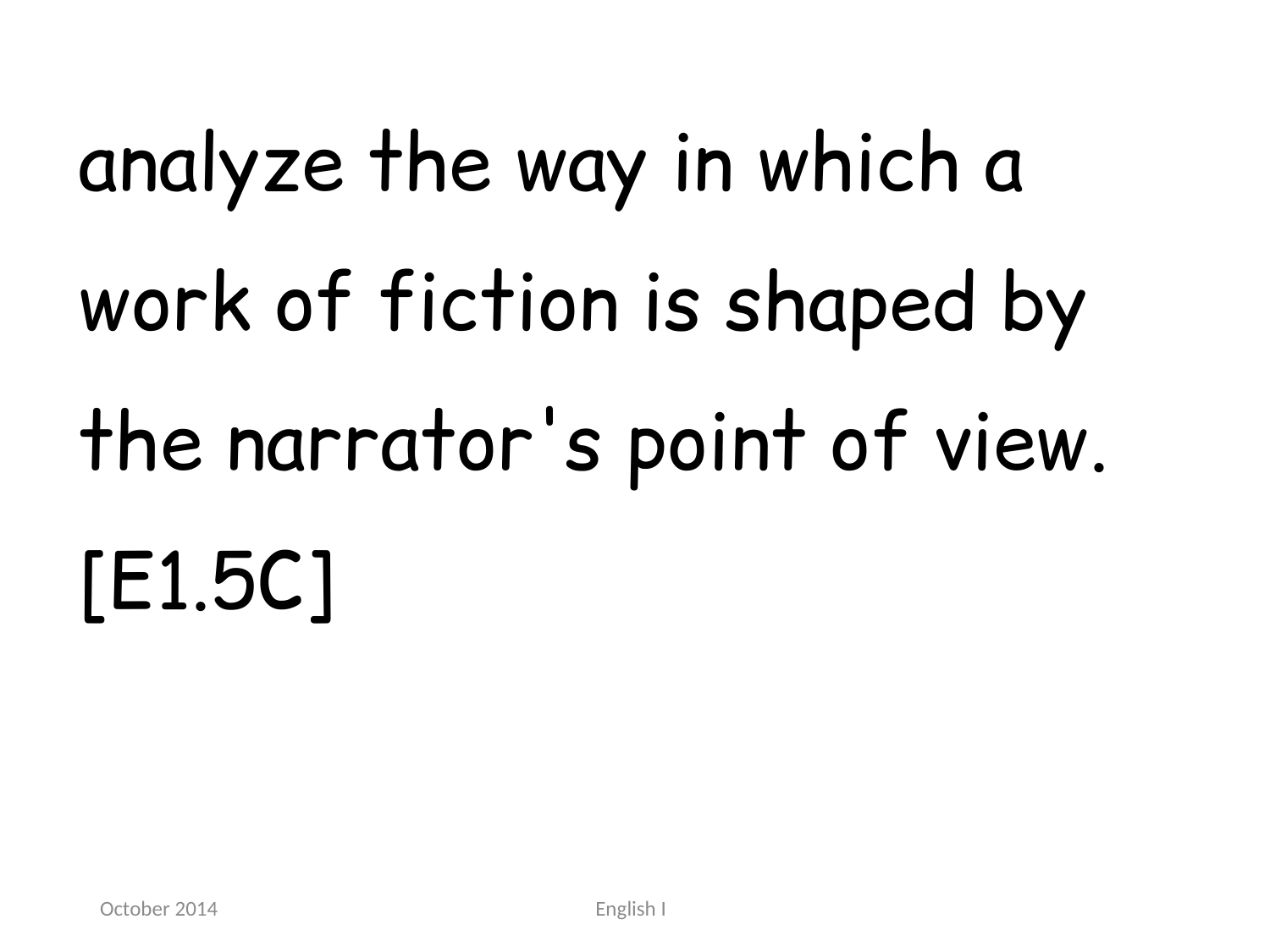

analyze the way in which a work of fiction is shaped by the narrator's point of view.[E1.5C]
October 2014
English I